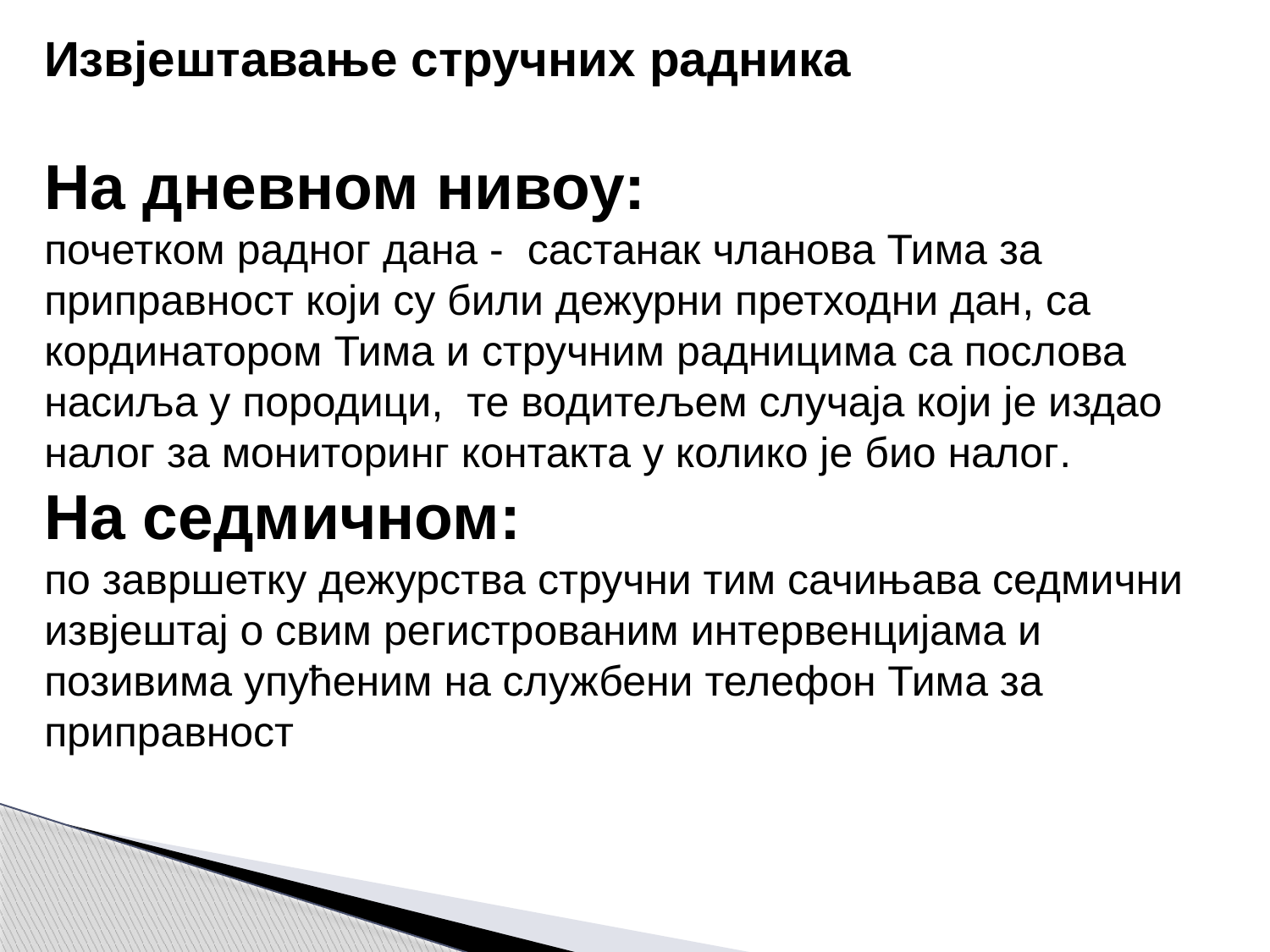

Извјештавање стручних радника

На дневном нивоу:
почетком радног дана -  састанак чланова Тима за приправност који су били дежурни претходни дан, са кординатором Тима и стручним радницима са послова насиља у породици,  те водитељем случаја који је издао налог за мониторинг контакта у колико је био налог.
На седмичном:
по завршетку дежурства стручни тим сачињава седмични извјештај о свим регистрованим интервенцијама и позивима упућеним на службени телефон Тима за приправност